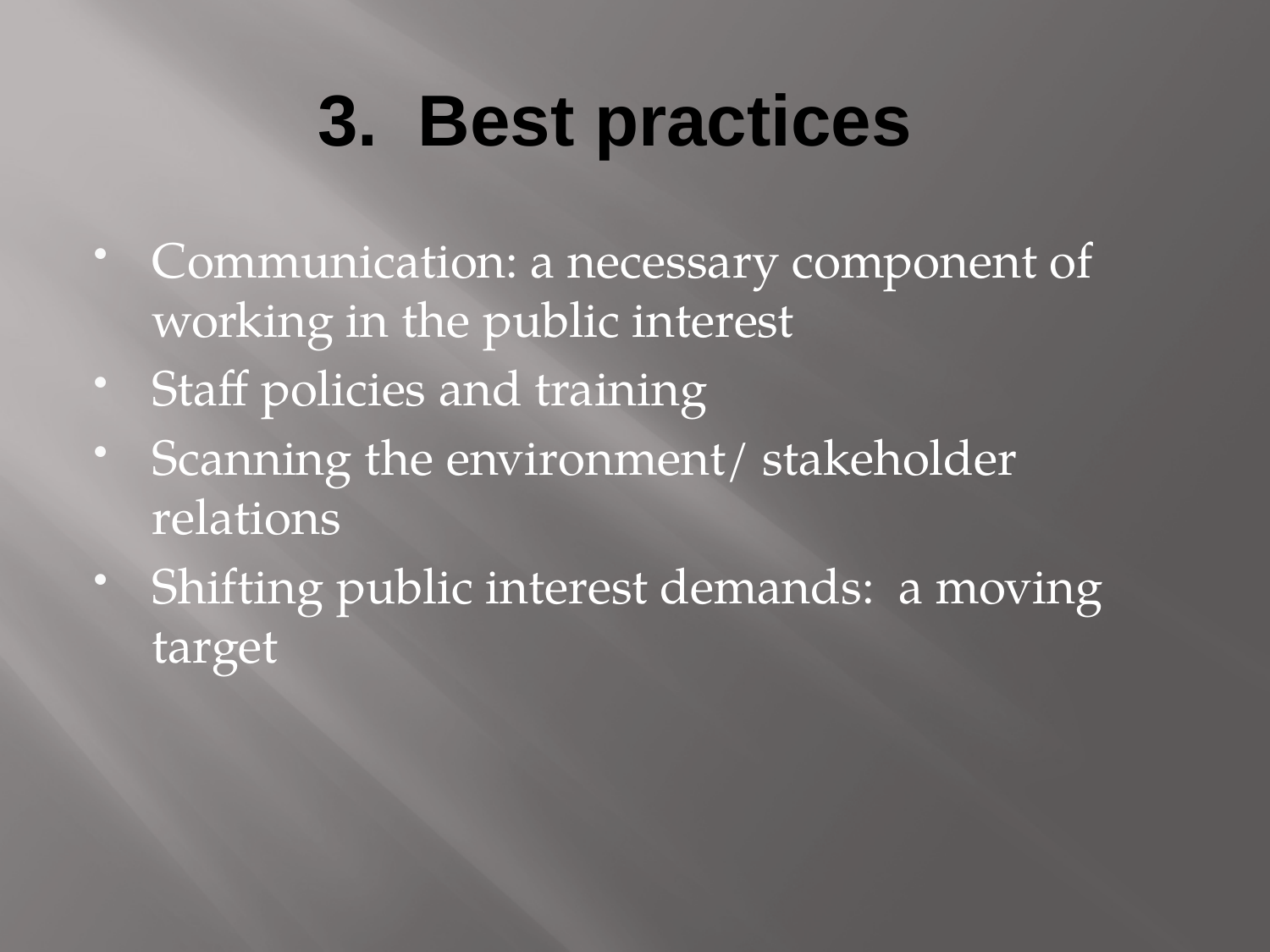

# 3.  Best practices
Communication: a necessary component of working in the public interest
Staff policies and training
Scanning the environment/ stakeholder relations
Shifting public interest demands:  a moving target